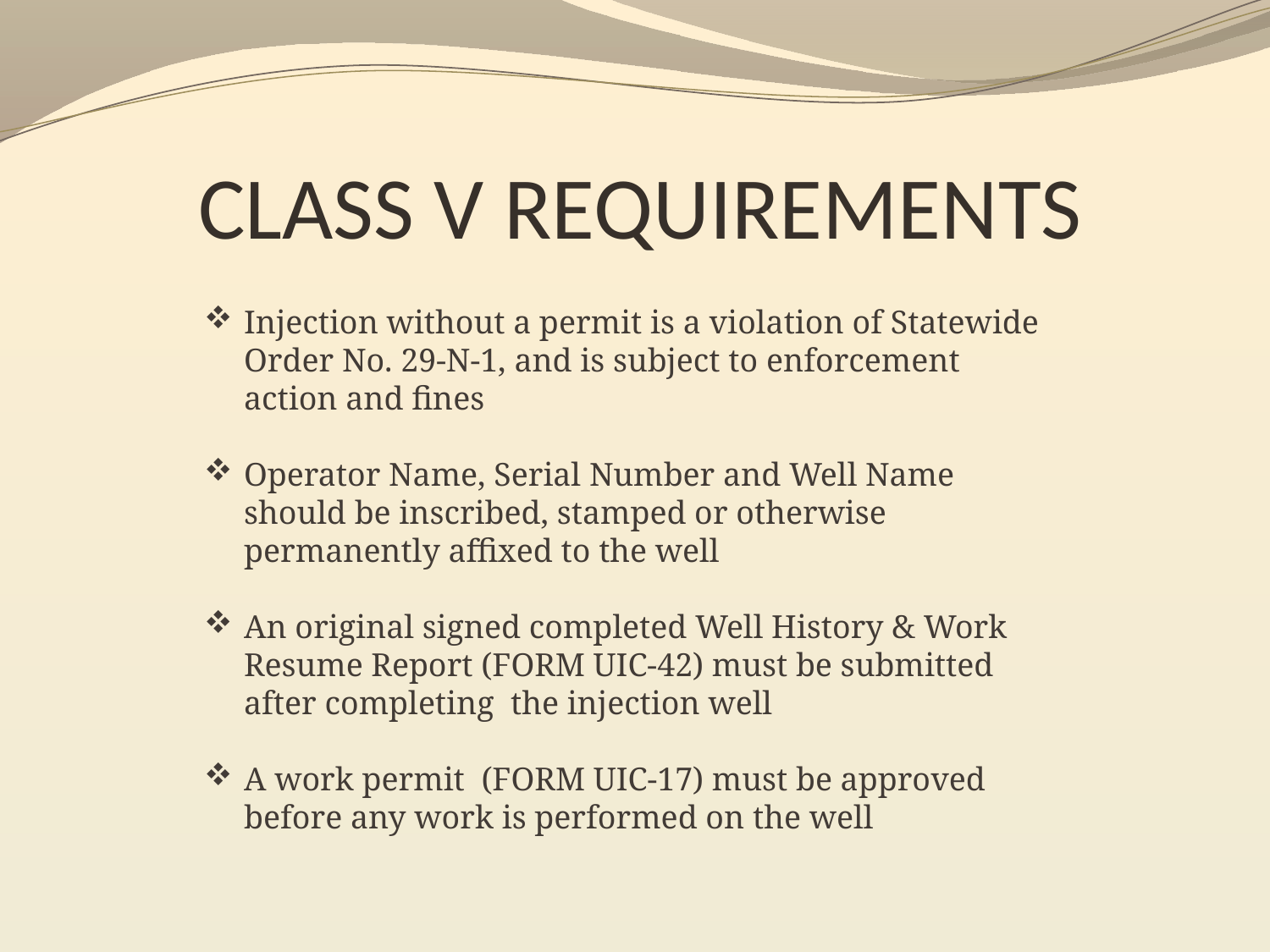

# CLASS V REQUIREMENTS
Injection without a permit is a violation of Statewide Order No. 29-N-1, and is subject to enforcement action and fines

Operator Name, Serial Number and Well Name should be inscribed, stamped or otherwise permanently affixed to the well

An original signed completed Well History & Work Resume Report (FORM UIC-42) must be submitted after completing  the injection well

A work permit  (FORM UIC-17) must be approved before any work is performed on the well